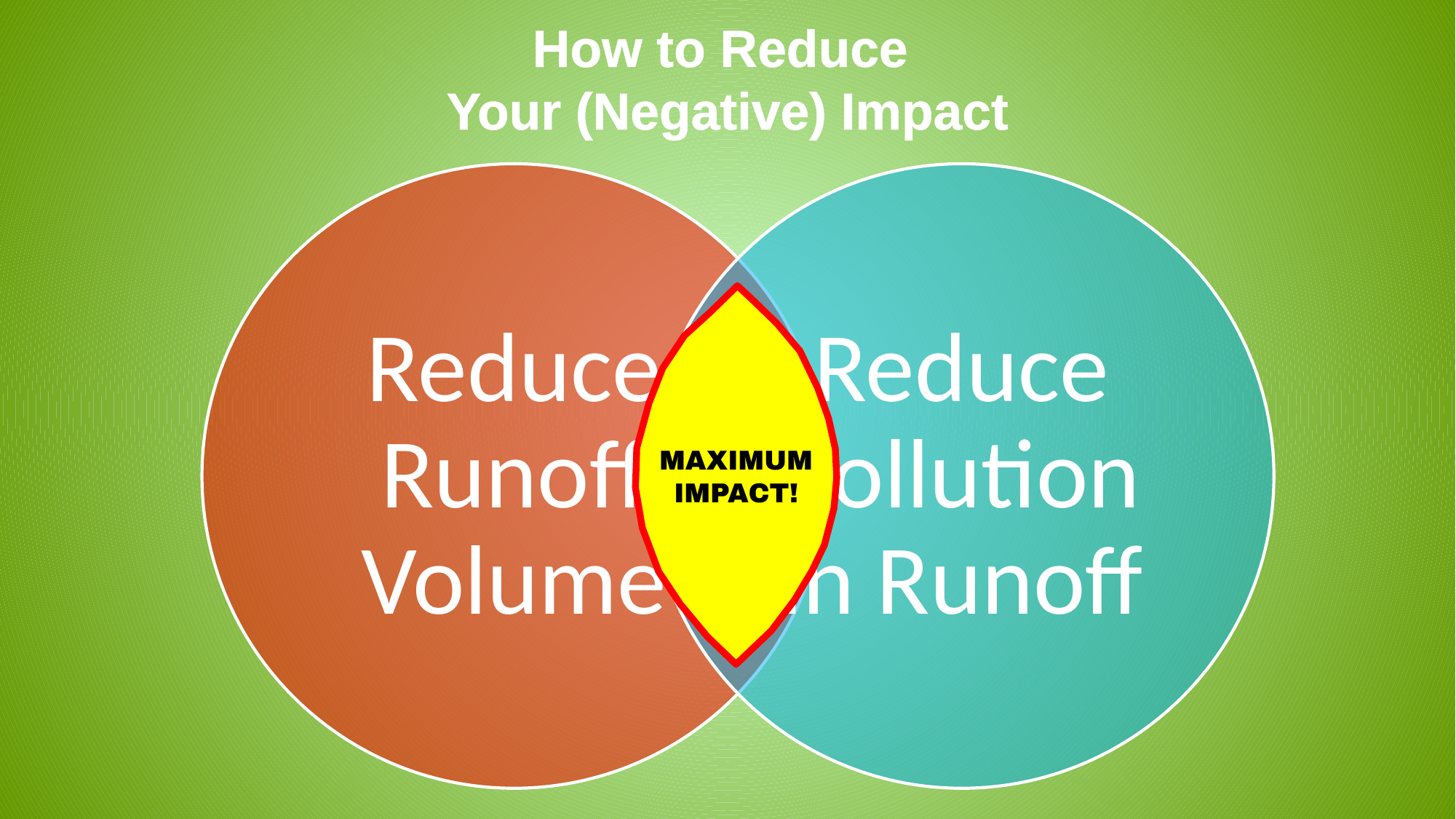

# How to Reduce Your (Negative) Impact
Reduce Runoff Volume
Reduce Pollution in Runoff
MAXIMUM IMPACT!